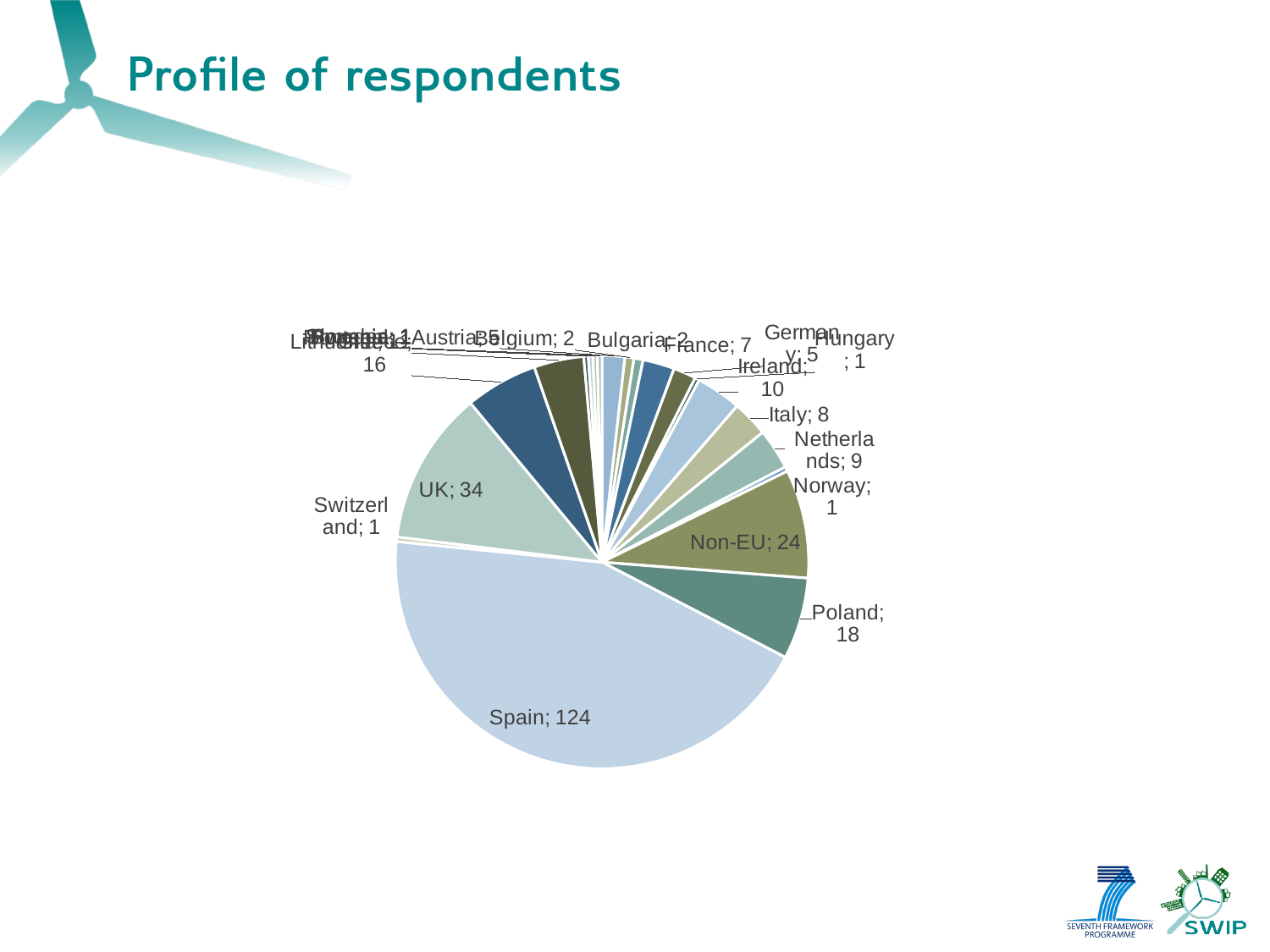

# Profile of respondents

### Chart

| Category | Country |
|---|---|
| Austria | 5.0 |
| Belgium | 2.0 |
| Bulgaria | 2.0 |
| France | 7.0 |
| Germany | 5.0 |
| Hungary | 1.0 |
| Ireland | 10.0 |
| Italy | 8.0 |
| Netherlands | 9.0 |
| Norway | 1.0 |
| Non-EU | 24.0 |
| Poland | 18.0 |
| Spain | 124.0 |
| Switzerland | 1.0 |
| UK | 34.0 |
| Greece | 16.0 |
| Lithuania | 11.0 |
| Romania | 1.0 |
| Portugal | 1.0 |
| Sweden | 1.0 |
| Slovenia | 1.0 |